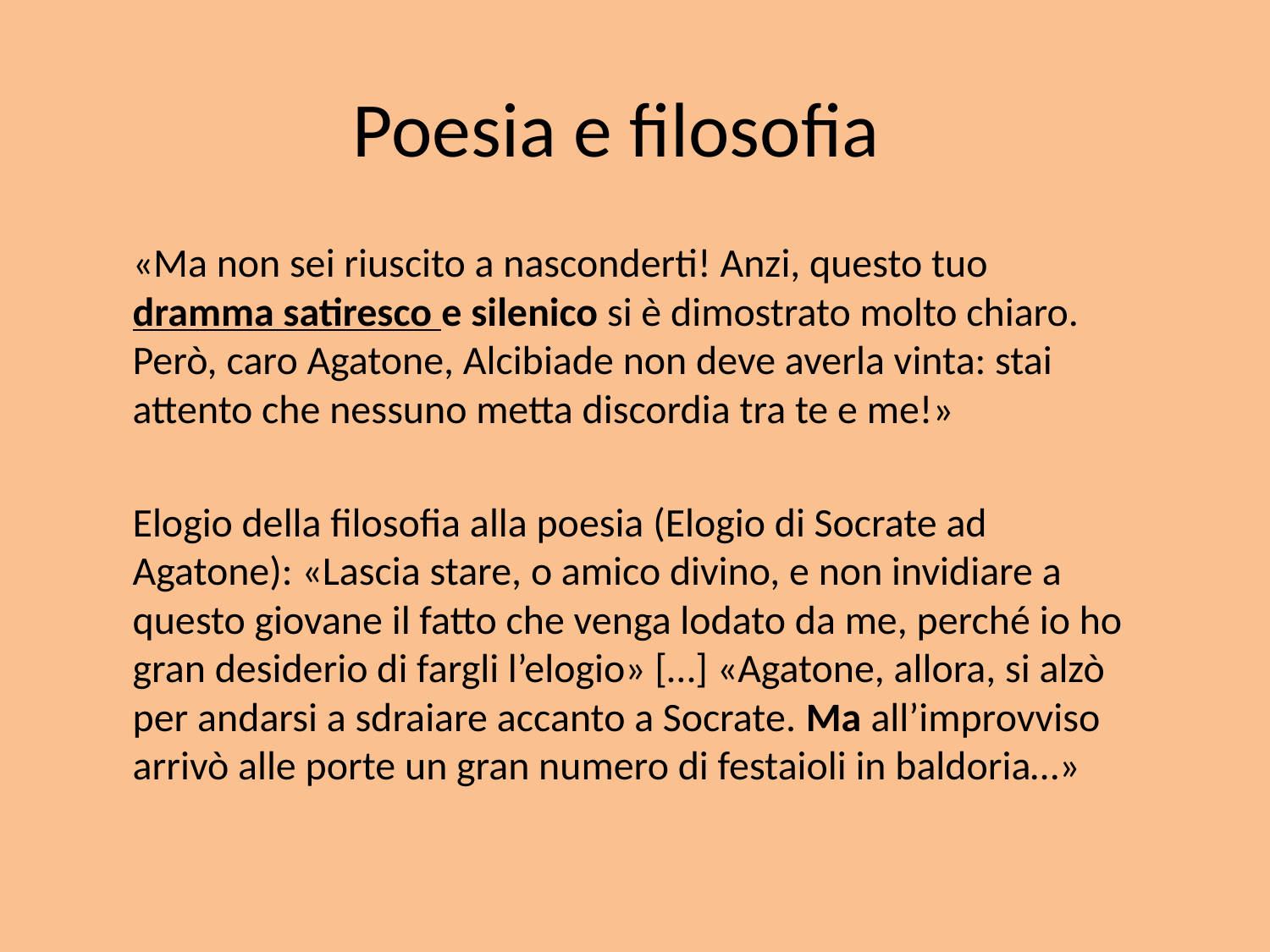

# Poesia e filosofia
«Ma non sei riuscito a nasconderti! Anzi, questo tuo dramma satiresco e silenico si è dimostrato molto chiaro. Però, caro Agatone, Alcibiade non deve averla vinta: stai attento che nessuno metta discordia tra te e me!»

Elogio della filosofia alla poesia (Elogio di Socrate ad Agatone): «Lascia stare, o amico divino, e non invidiare a questo giovane il fatto che venga lodato da me, perché io ho gran desiderio di fargli l’elogio» […] «Agatone, allora, si alzò per andarsi a sdraiare accanto a Socrate. Ma all’improvviso arrivò alle porte un gran numero di festaioli in baldoria…»